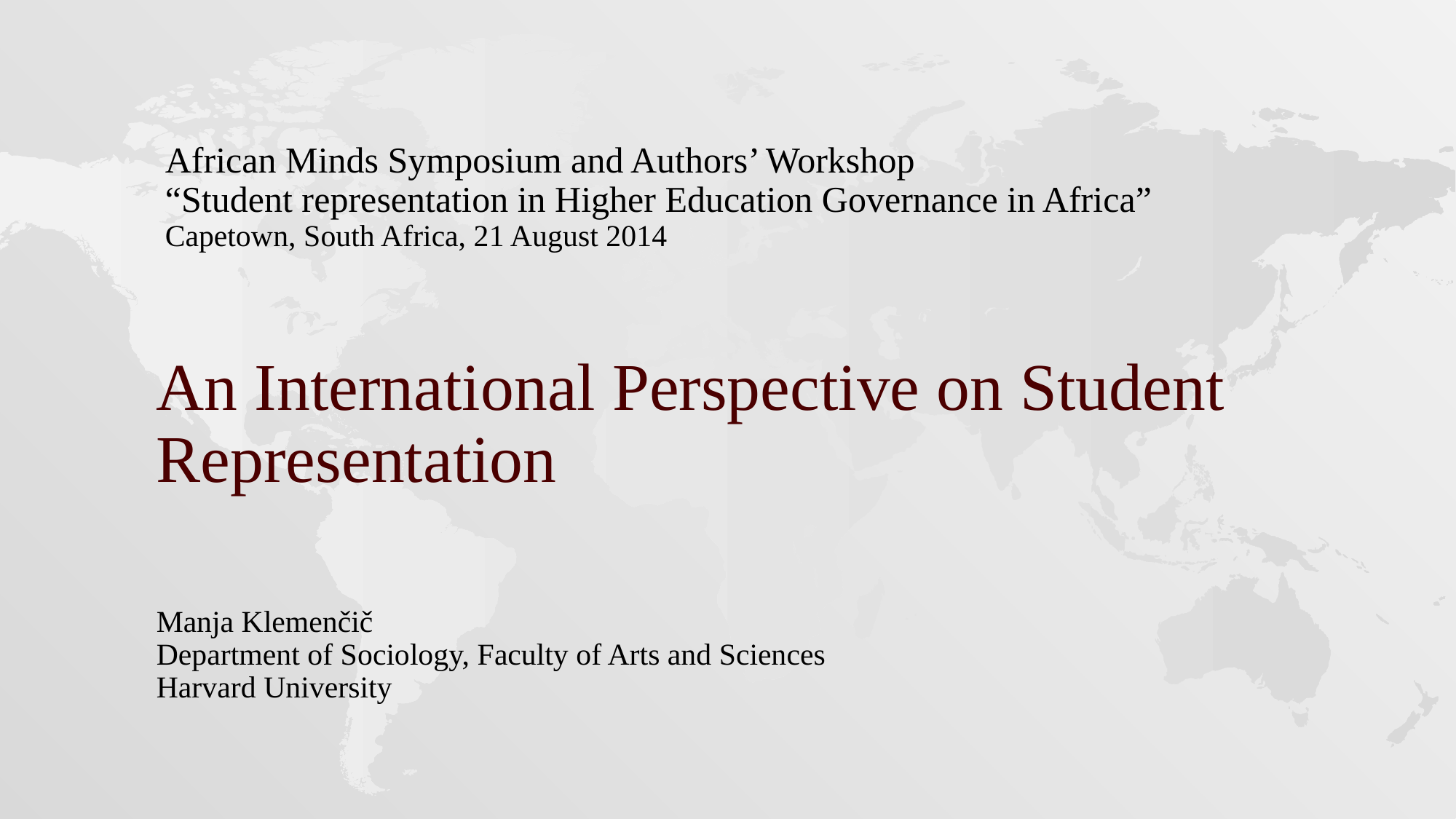

African Minds Symposium and Authors’ Workshop
“Student representation in Higher Education Governance in Africa”
Capetown, South Africa, 21 August 2014
# An International Perspective on Student Representation
Manja Klemenčič
Department of Sociology, Faculty of Arts and Sciences
Harvard University